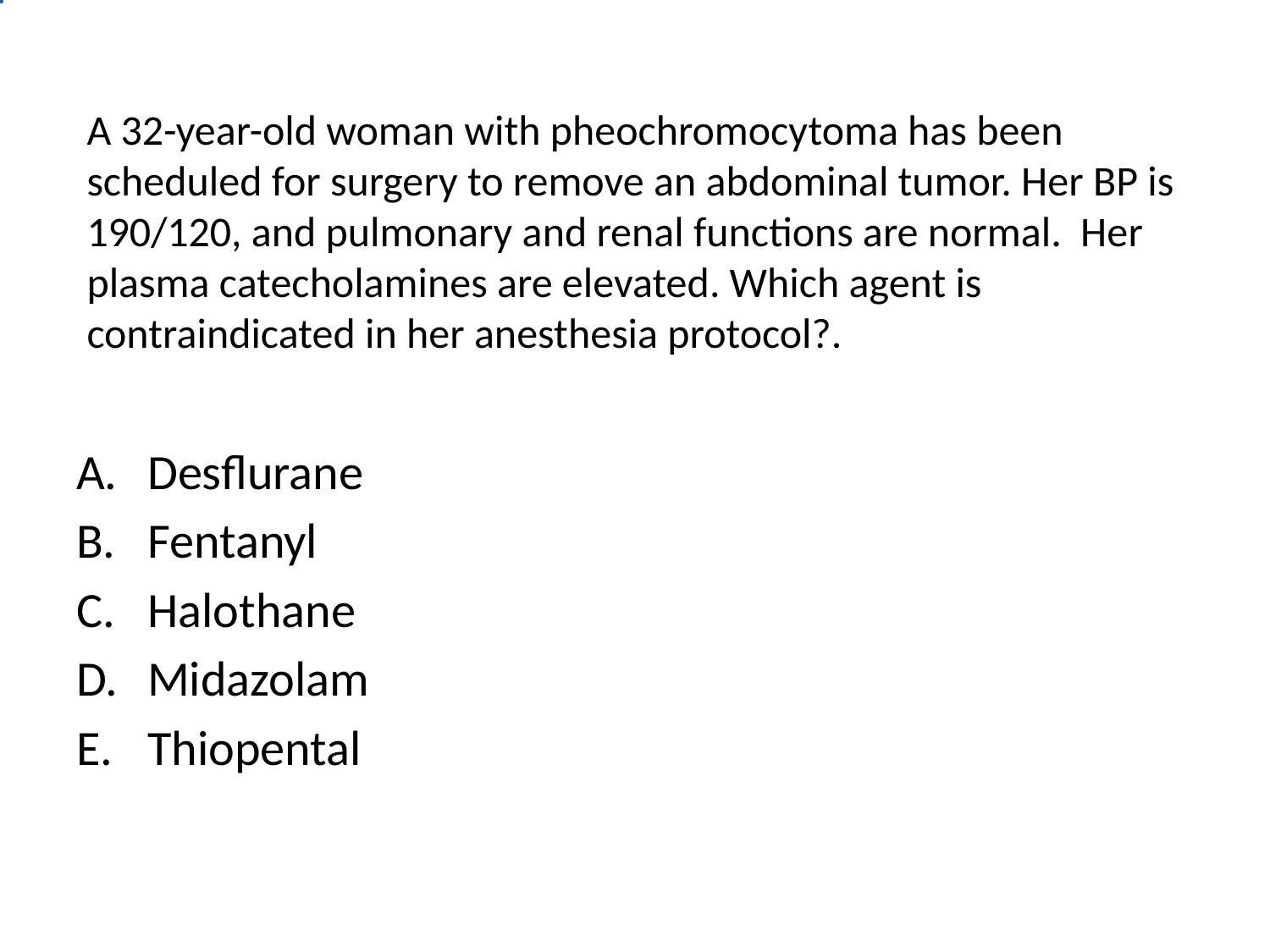

# A 32-year-old woman with pheochromocytoma has been scheduled for surgery to remove an abdominal tumor. Her BP is 190/120, and pulmonary and renal functions are normal.  Her plasma catecholamines are elevated. Which agent is contraindicated in her anesthesia protocol?.
Desflurane
Fentanyl
Halothane
Midazolam
Thiopental
Answer Now

:01